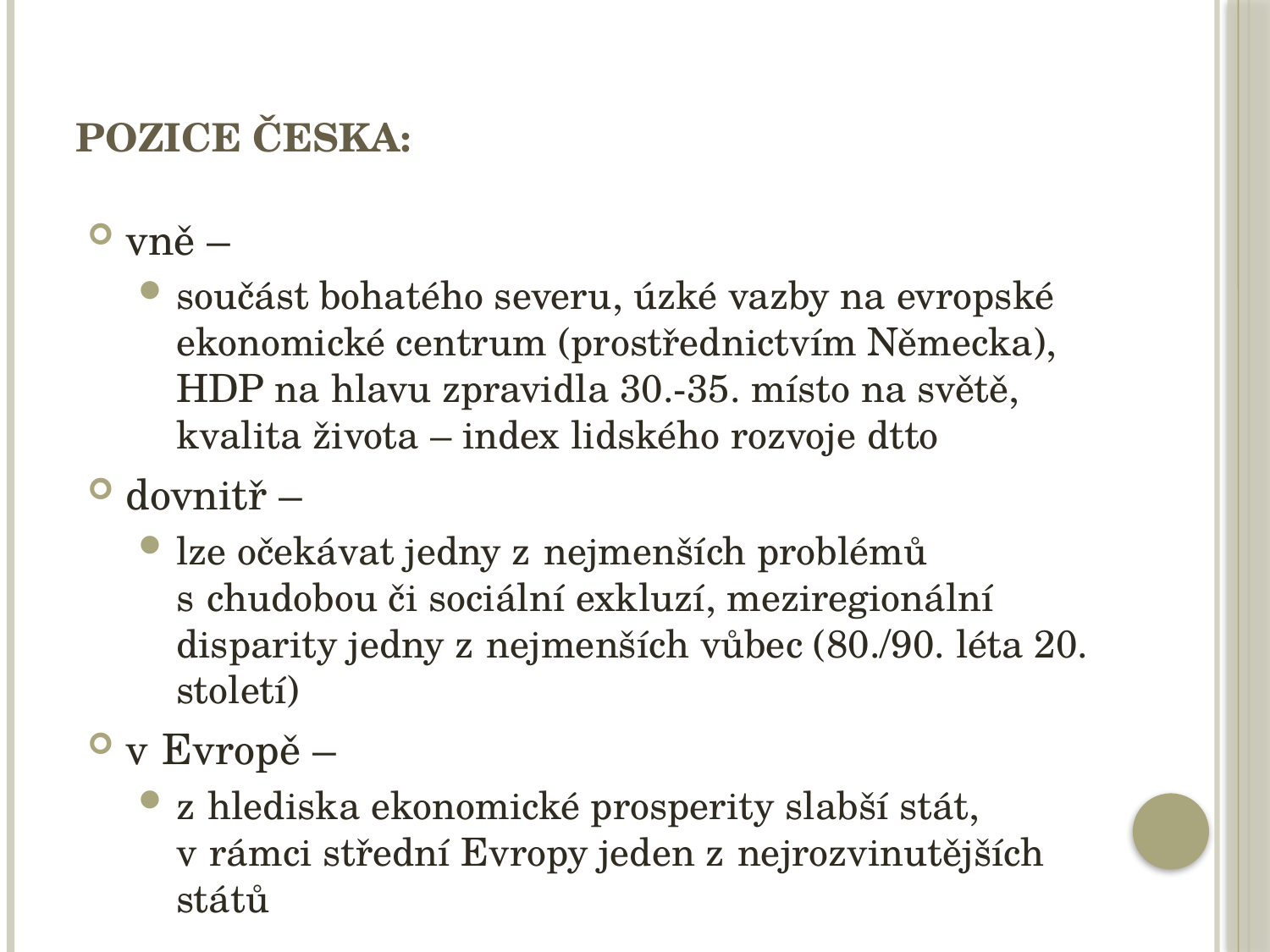

# Pozice Česka:
vně –
součást bohatého severu, úzké vazby na evropské ekonomické centrum (prostřednictvím Německa), HDP na hlavu zpravidla 30.-35. místo na světě, kvalita života – index lidského rozvoje dtto
dovnitř –
lze očekávat jedny z nejmenších problémů s chudobou či sociální exkluzí, meziregionální disparity jedny z nejmenších vůbec (80./90. léta 20. století)
v Evropě –
z hlediska ekonomické prosperity slabší stát, v rámci střední Evropy jeden z nejrozvinutějších států